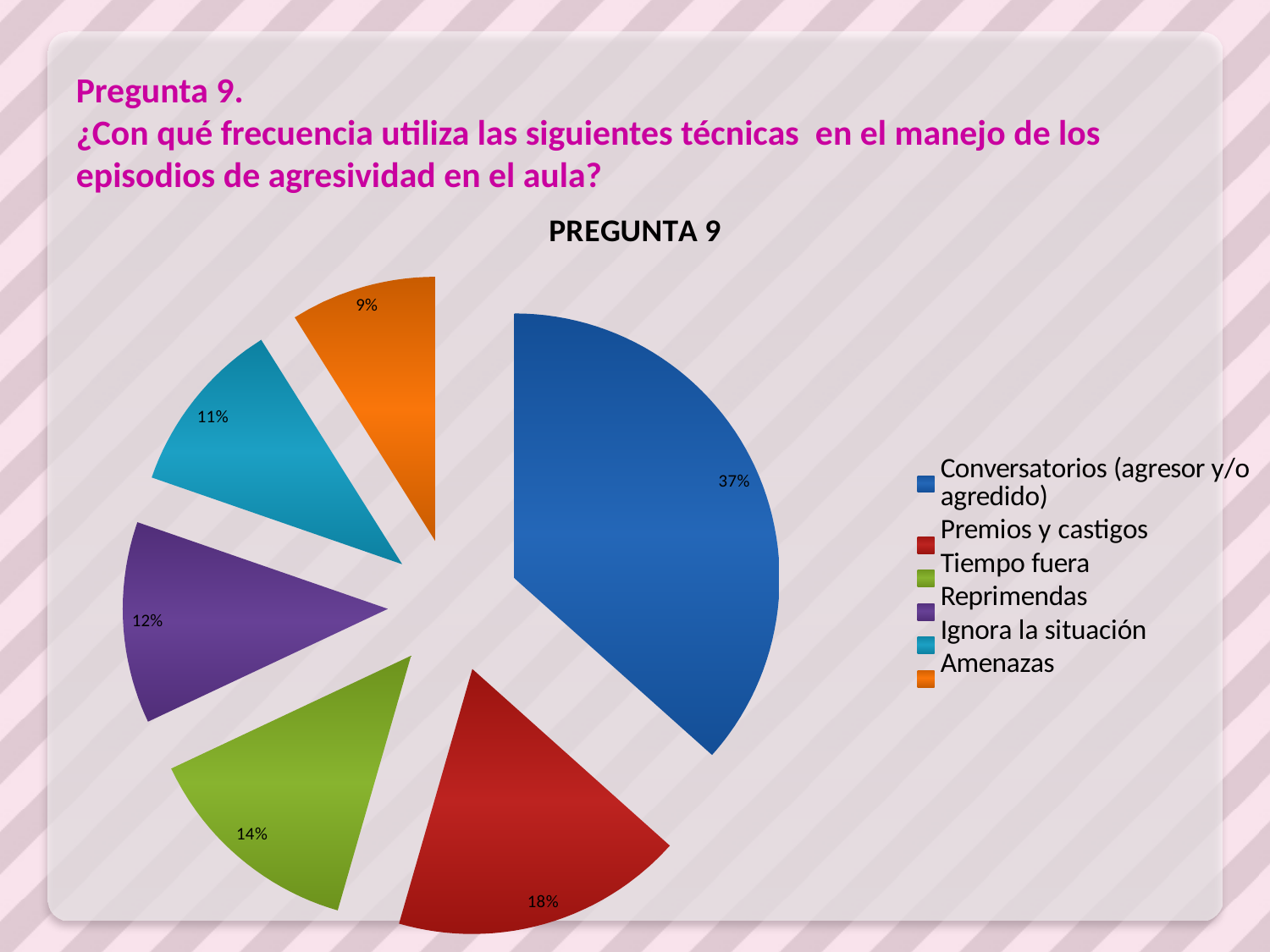

# Pregunta 9.        ¿Con qué frecuencia utiliza las siguientes técnicas  en el manejo de los episodios de agresividad en el aula?

### Chart: PREGUNTA 9

| Category |  |
|---|---|
| Conversatorios (agresor y/o agredido) | 119.0 |
| Premios y castigos  | 58.0 |
| Tiempo fuera  | 44.0 |
| Reprimendas  | 40.0 |
| Ignora la situación  | 35.0 |
| Amenazas | 29.0 |